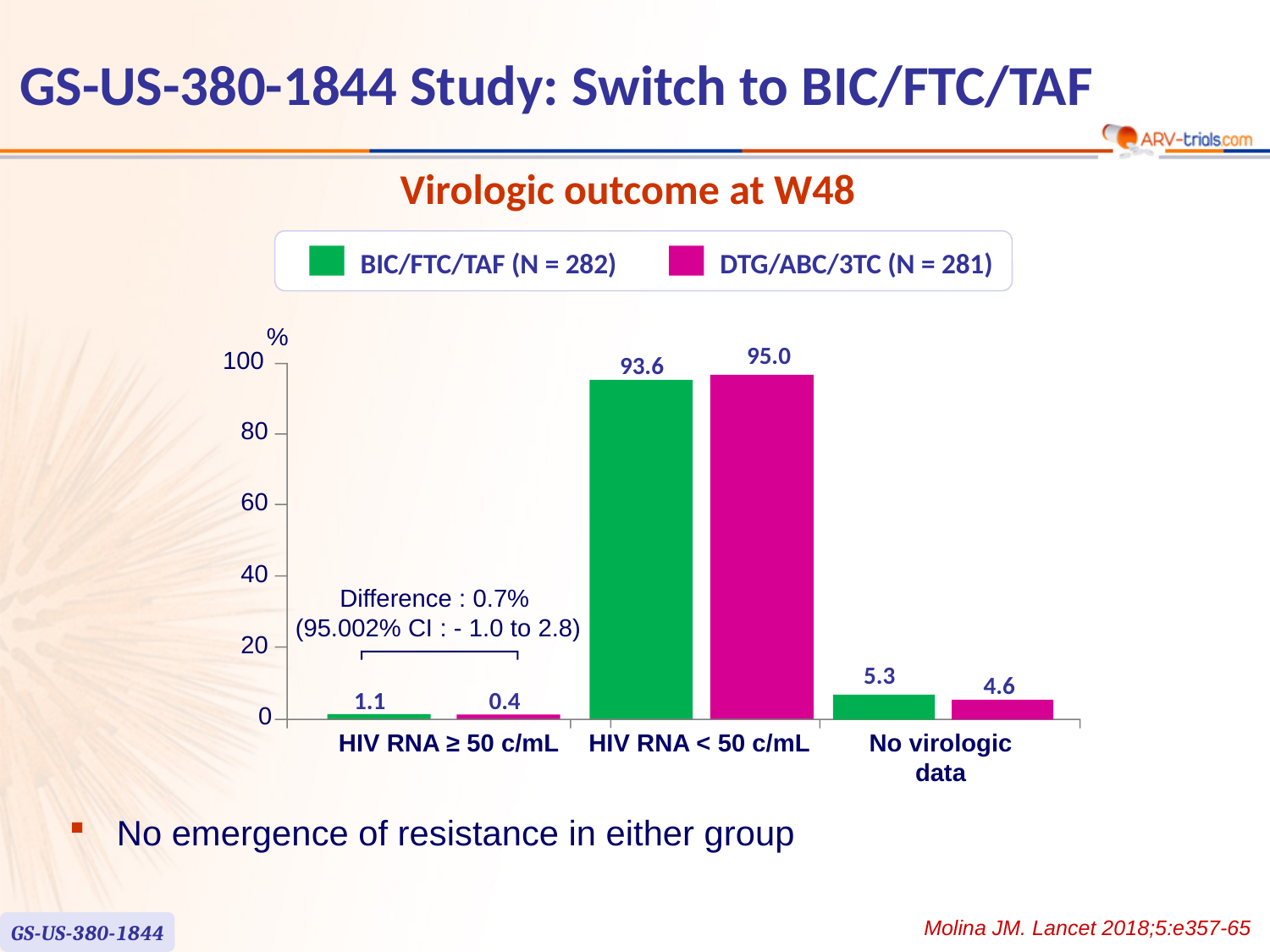

# GS-US-380-1844 Study: Switch to BIC/FTC/TAF
Virologic outcome at W48

BIC/FTC/TAF (N = 282)
DTG/ABC/3TC (N = 281)

%
95.0
100
93.6

80

60

40

Difference : 0.7%
 (95.002% CI : - 1.0 to 2.8)
20

5.3
4.6
1.1
0.4

0

HIV RNA ≥ 50 c/mL
HIV RNA < 50 c/mL
No virologic
data
No emergence of resistance in either group
Molina JM. Lancet 2018;5:e357-65
GS-US-380-1844